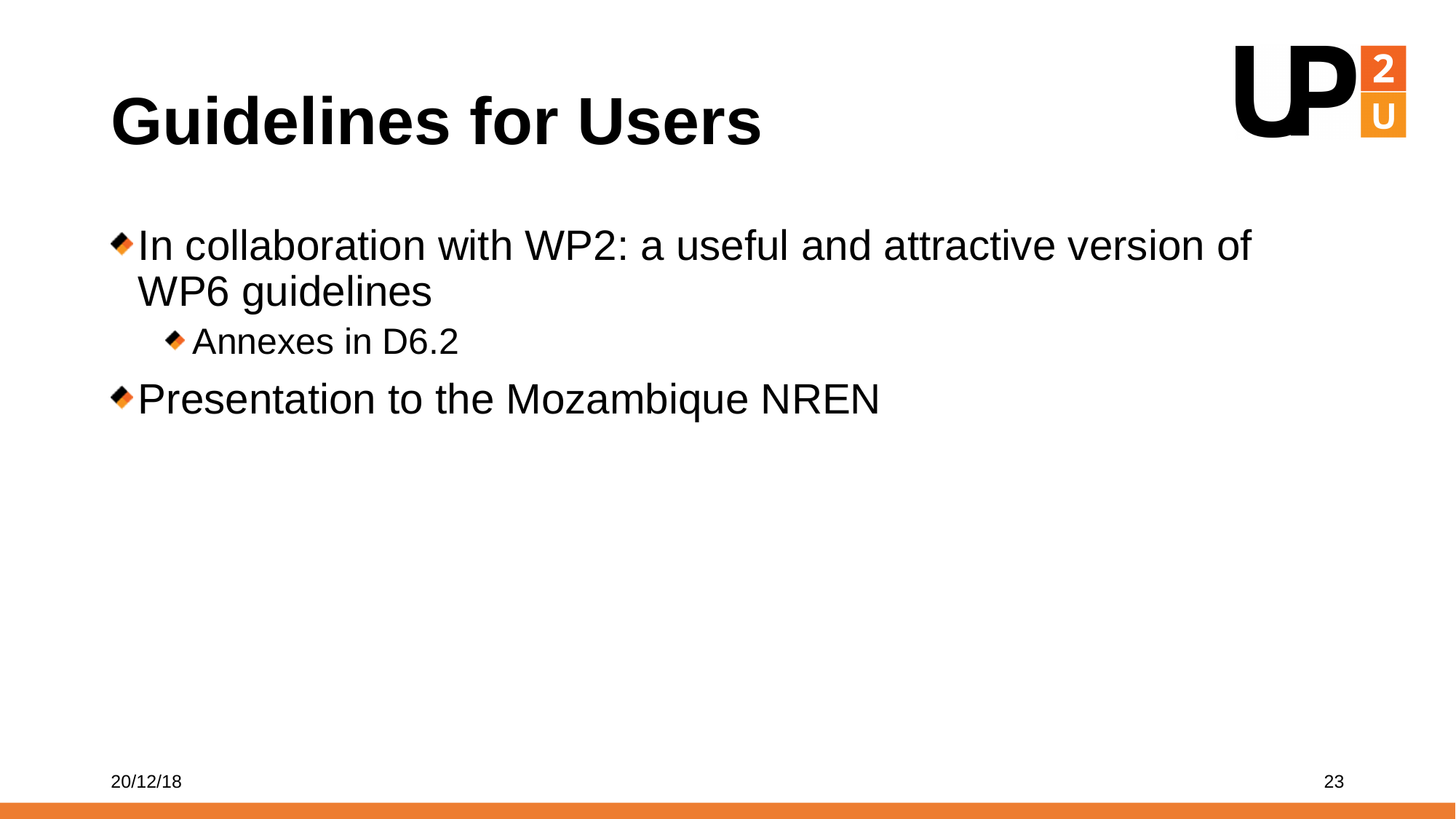

# Guidelines for Users
In collaboration with WP2: a useful and attractive version of WP6 guidelines
Annexes in D6.2
Presentation to the Mozambique NREN

20/12/18

23